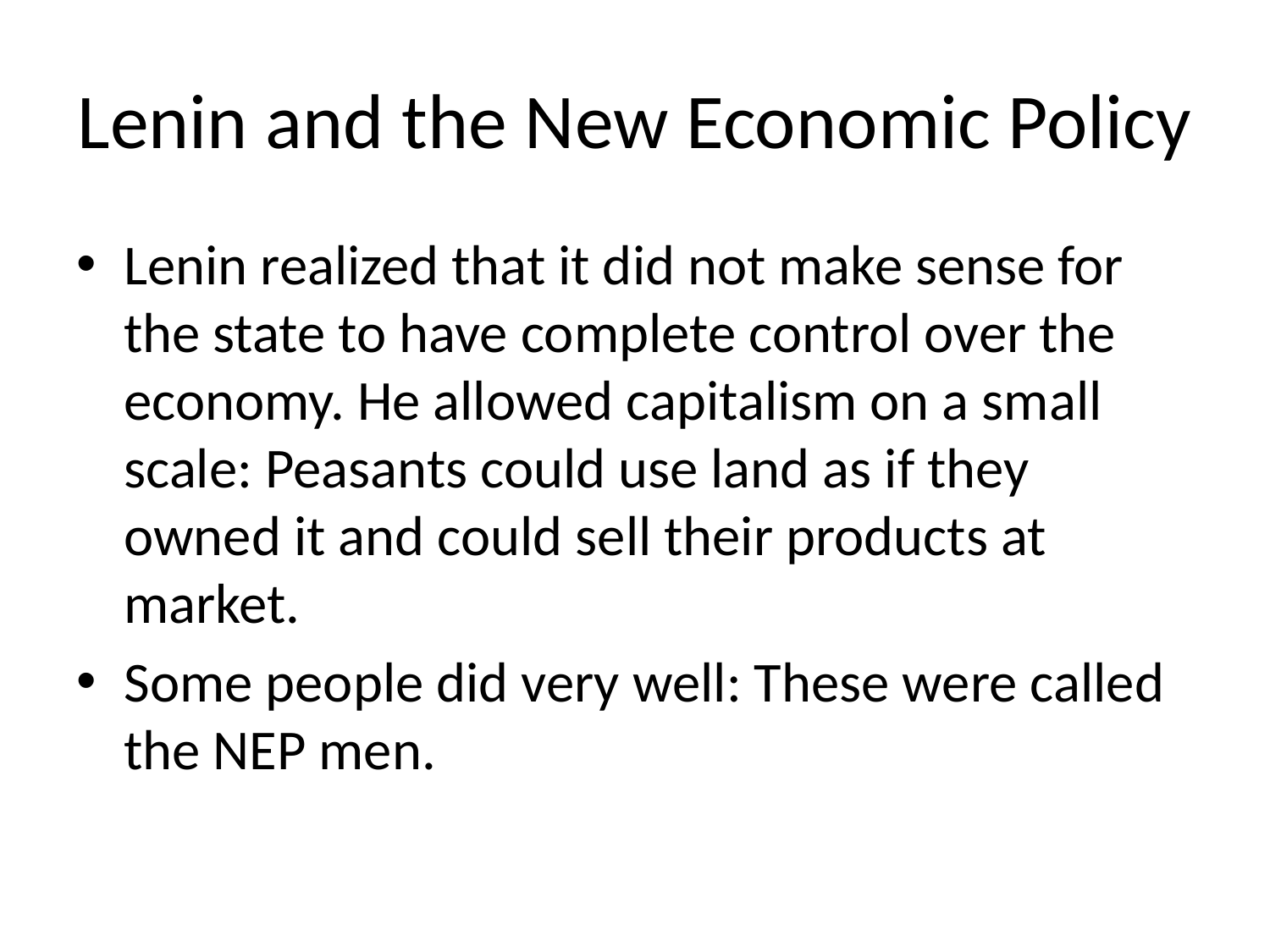

# Lenin and the New Economic Policy
Lenin realized that it did not make sense for the state to have complete control over the economy. He allowed capitalism on a small scale: Peasants could use land as if they owned it and could sell their products at market.
Some people did very well: These were called the NEP men.